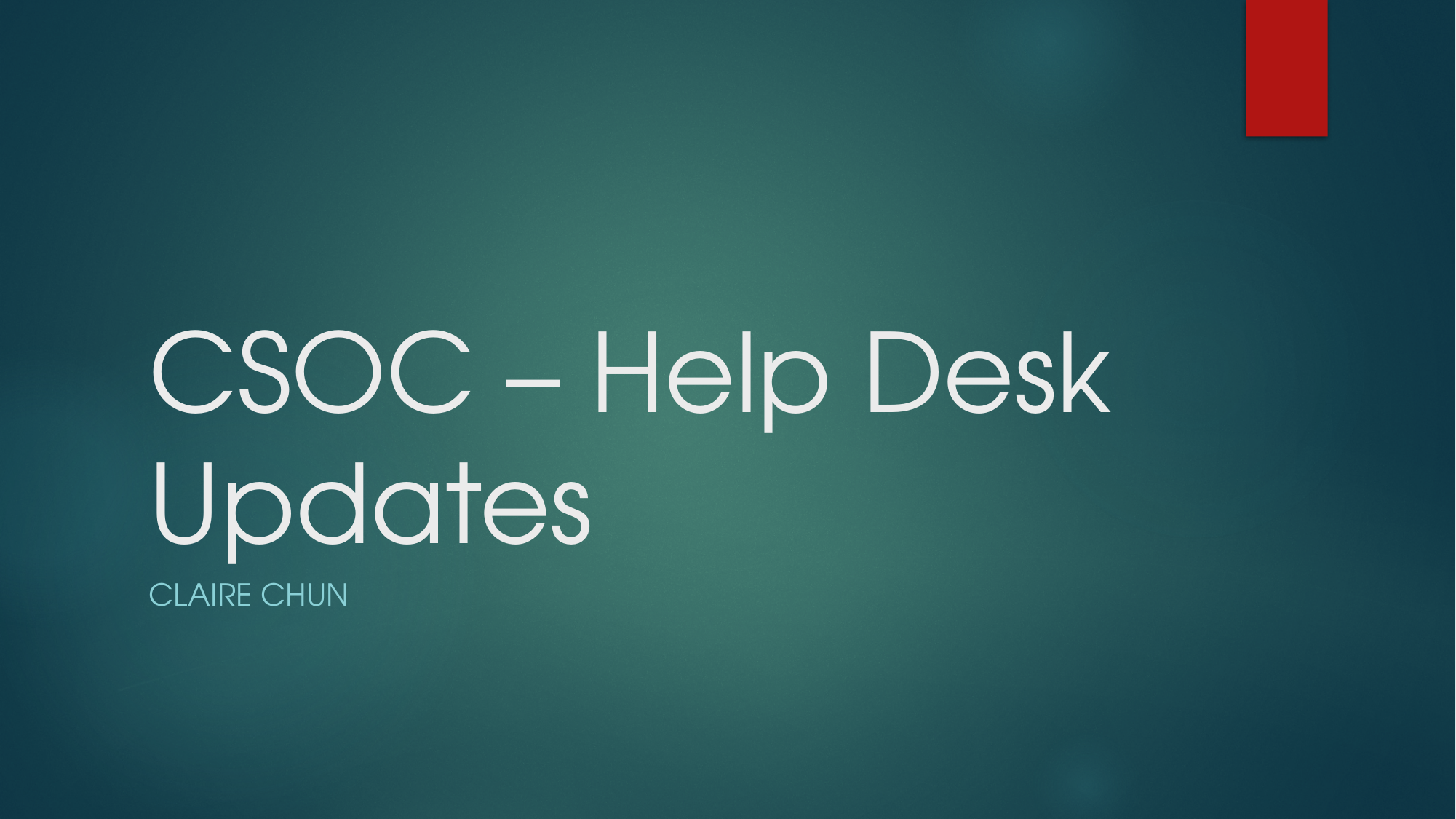

# CSOC – Help Desk Updates
Claire chun